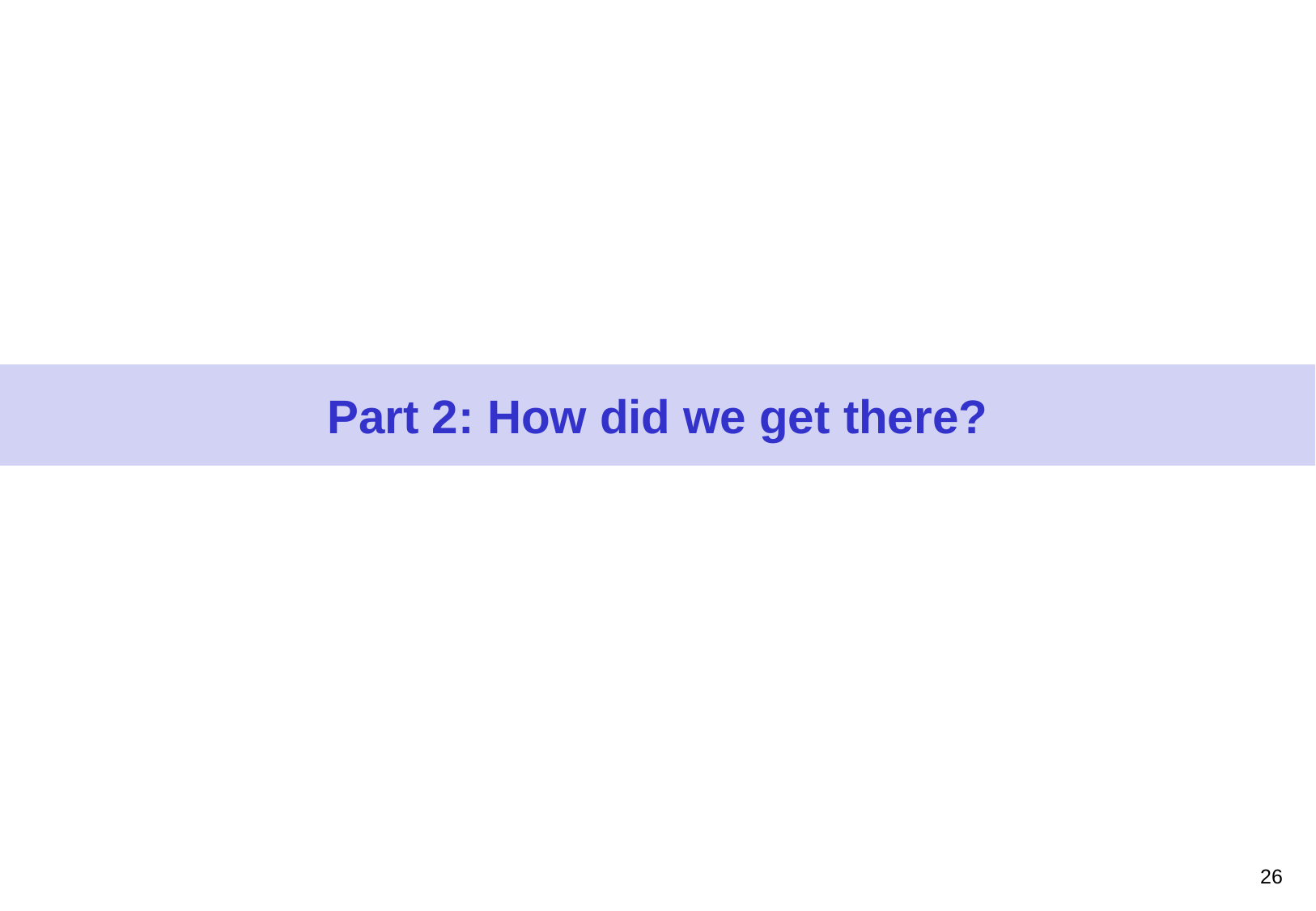

Part 2: How did we get there?